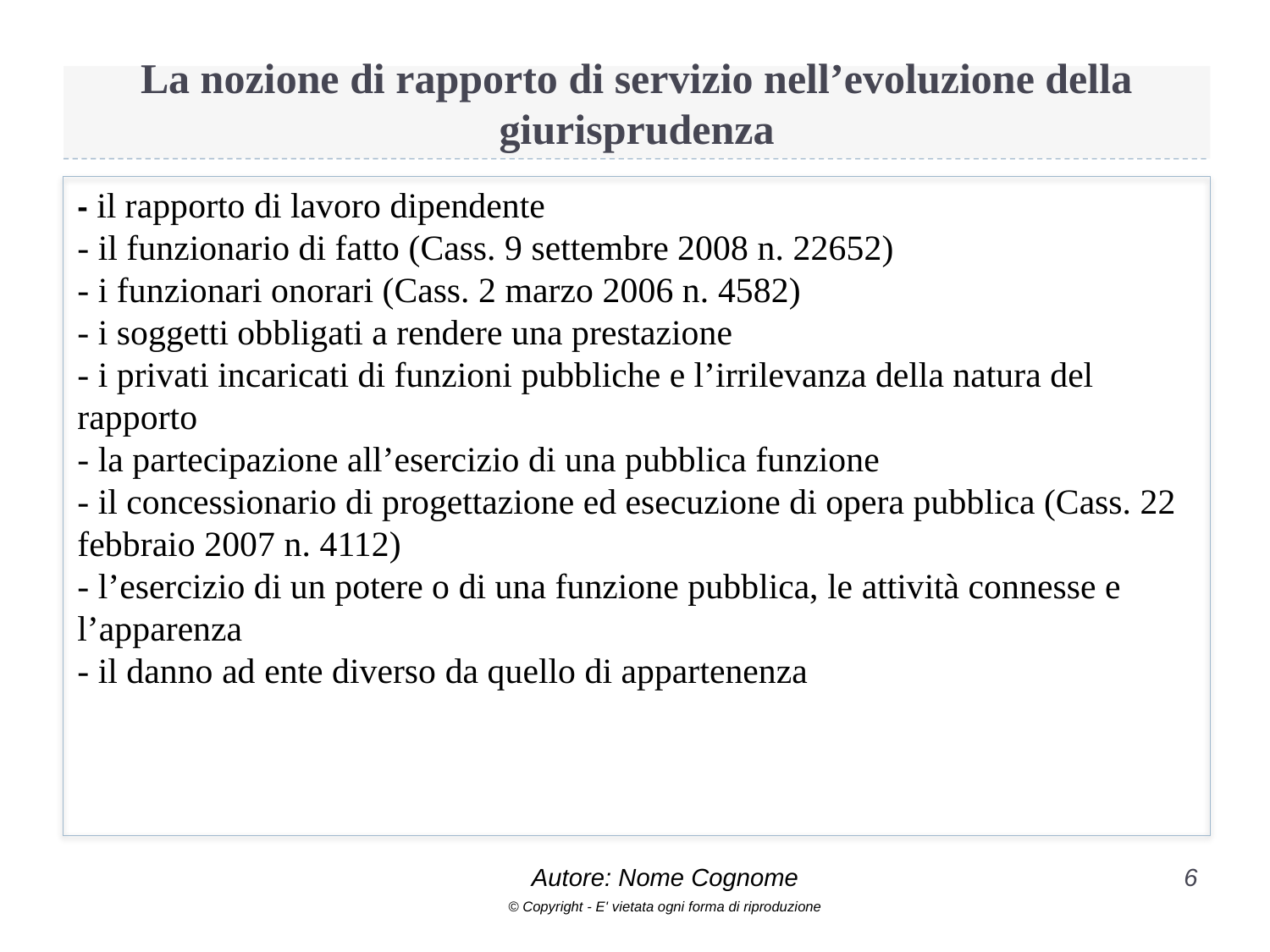

# La nozione di rapporto di servizio nell’evoluzione della giurisprudenza

- il rapporto di lavoro dipendente
- il funzionario di fatto (Cass. 9 settembre 2008 n. 22652)
- i funzionari onorari (Cass. 2 marzo 2006 n. 4582)
- i soggetti obbligati a rendere una prestazione
- i privati incaricati di funzioni pubbliche e l’irrilevanza della natura del rapporto
- la partecipazione all’esercizio di una pubblica funzione
- il concessionario di progettazione ed esecuzione di opera pubblica (Cass. 22 febbraio 2007 n. 4112)
- l’esercizio di un potere o di una funzione pubblica, le attività connesse e l’apparenza
- il danno ad ente diverso da quello di appartenenza